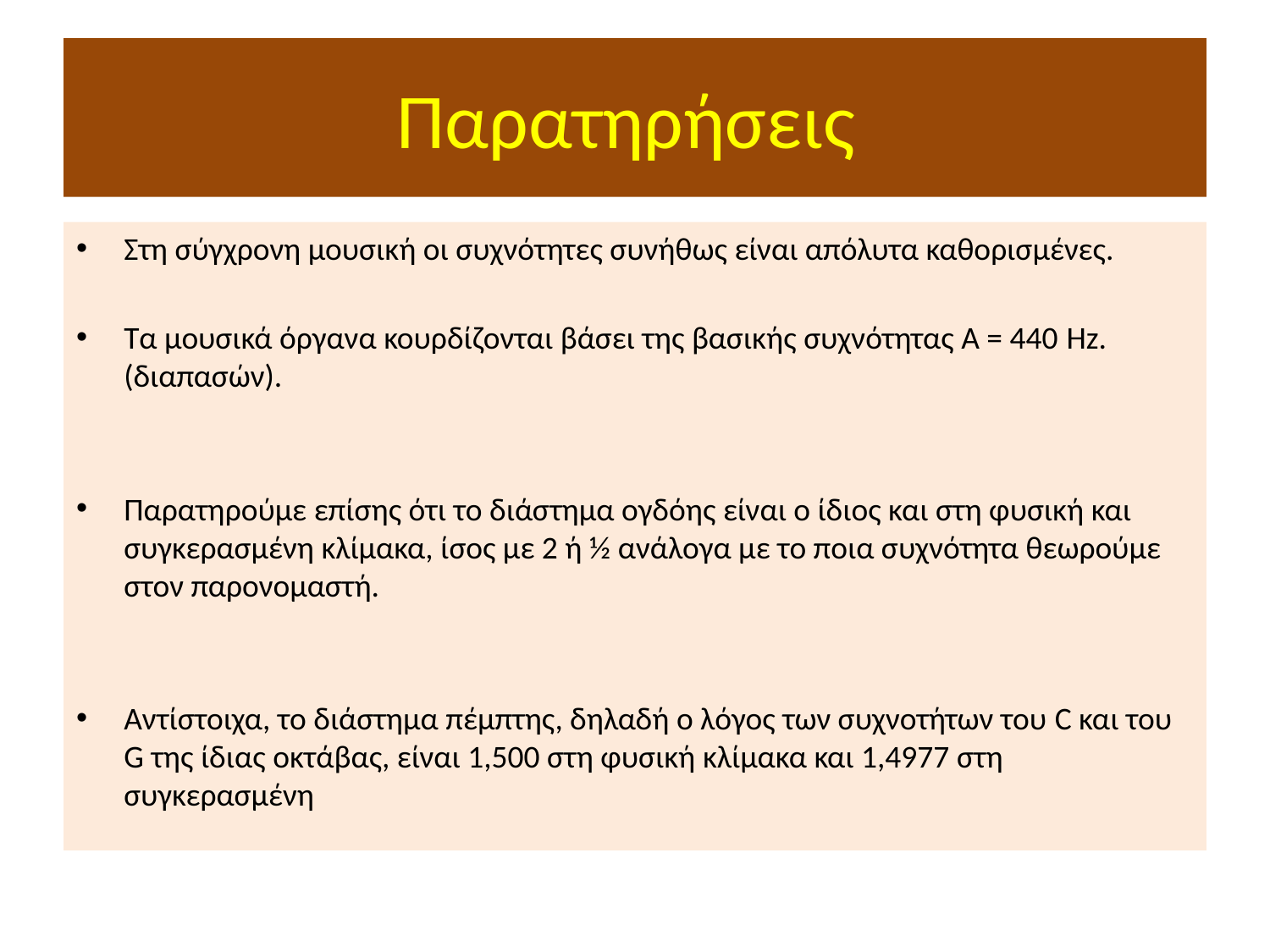

# Παρατηρήσεις
Στη σύγχρονη μουσική οι συχνότητες συνήθως είναι απόλυτα καθορισμένες.

Τα μουσικά όργανα κουρδίζονται βάσει της βασικής συχνότητας Α = 440 Hz.(διαπασών).

Παρατηρούμε επίσης ότι το διάστημα ογδόης είναι ο ίδιος και στη φυσική και συγκερασμένη κλίμακα, ίσος με 2 ή ½ ανάλογα με το ποια συχνότητα θεωρούμε  στον παρονομαστή.

Αντίστοιχα, το διάστημα πέμπτης, δηλαδή ο λόγος των συχνοτήτων του C και του G της ίδιας οκτάβας, είναι 1,500 στη φυσική κλίμακα και 1,4977 στη συγκερασμένη